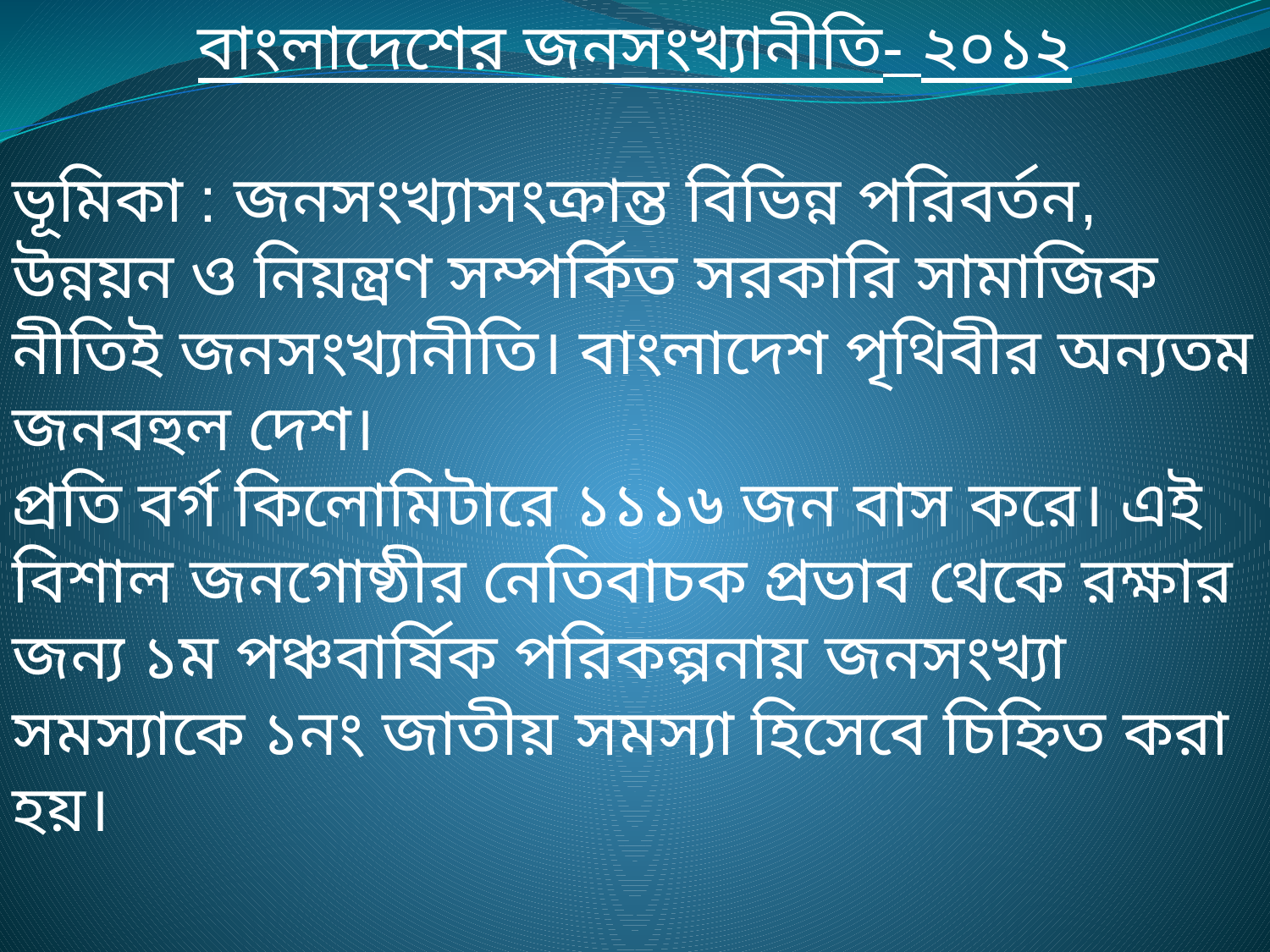

বাংলাদেশের জনসংখ্যানীতি- ২০১২

ভূমিকা : জনসংখ্যাসংক্রান্ত বিভিন্ন পরিবর্তন, উন্নয়ন ও নিয়ন্ত্রণ সম্পর্কিত সরকারি সামাজিক নীতিই জনসংখ্যানীতি। বাংলাদেশ পৃথিবীর অন্যতম জনবহুল দেশ।
প্রতি বর্গ কিলোমিটারে ১১১৬ জন বাস করে। এই বিশাল জনগোষ্ঠীর নেতিবাচক প্রভাব থেকে রক্ষার জন্য ১ম পঞ্চবার্ষিক পরিকল্পনায় জনসংখ্যা সমস্যাকে ১নং জাতীয় সমস্যা হিসেবে চিহ্নিত করা হয়।